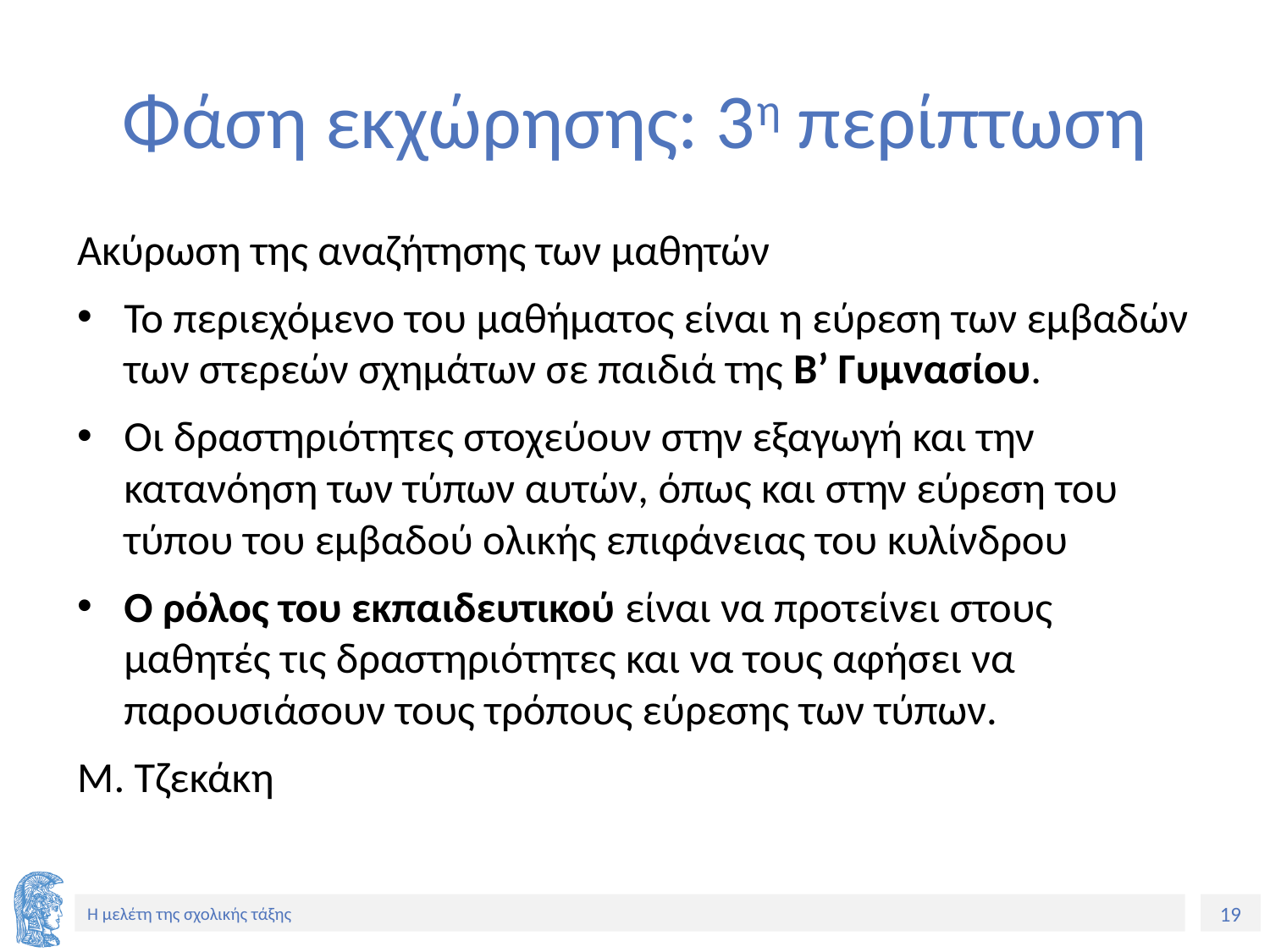

# Φάση εκχώρησης: 3η περίπτωση
Ακύρωση της αναζήτησης των μαθητών
Το περιεχόμενο του μαθήματος είναι η εύρεση των εμβαδών των στερεών σχημάτων σε παιδιά της Β’ Γυμνασίου.
Οι δραστηριότητες στοχεύουν στην εξαγωγή και την κατανόηση των τύπων αυτών, όπως και στην εύρεση του τύπου του εμβαδού ολικής επιφάνειας του κυλίνδρου
Ο ρόλος του εκπαιδευτικού είναι να προτείνει στους μαθητές τις δραστηριότητες και να τους αφήσει να παρουσιάσουν τους τρόπους εύρεσης των τύπων.
Μ. Τζεκάκη